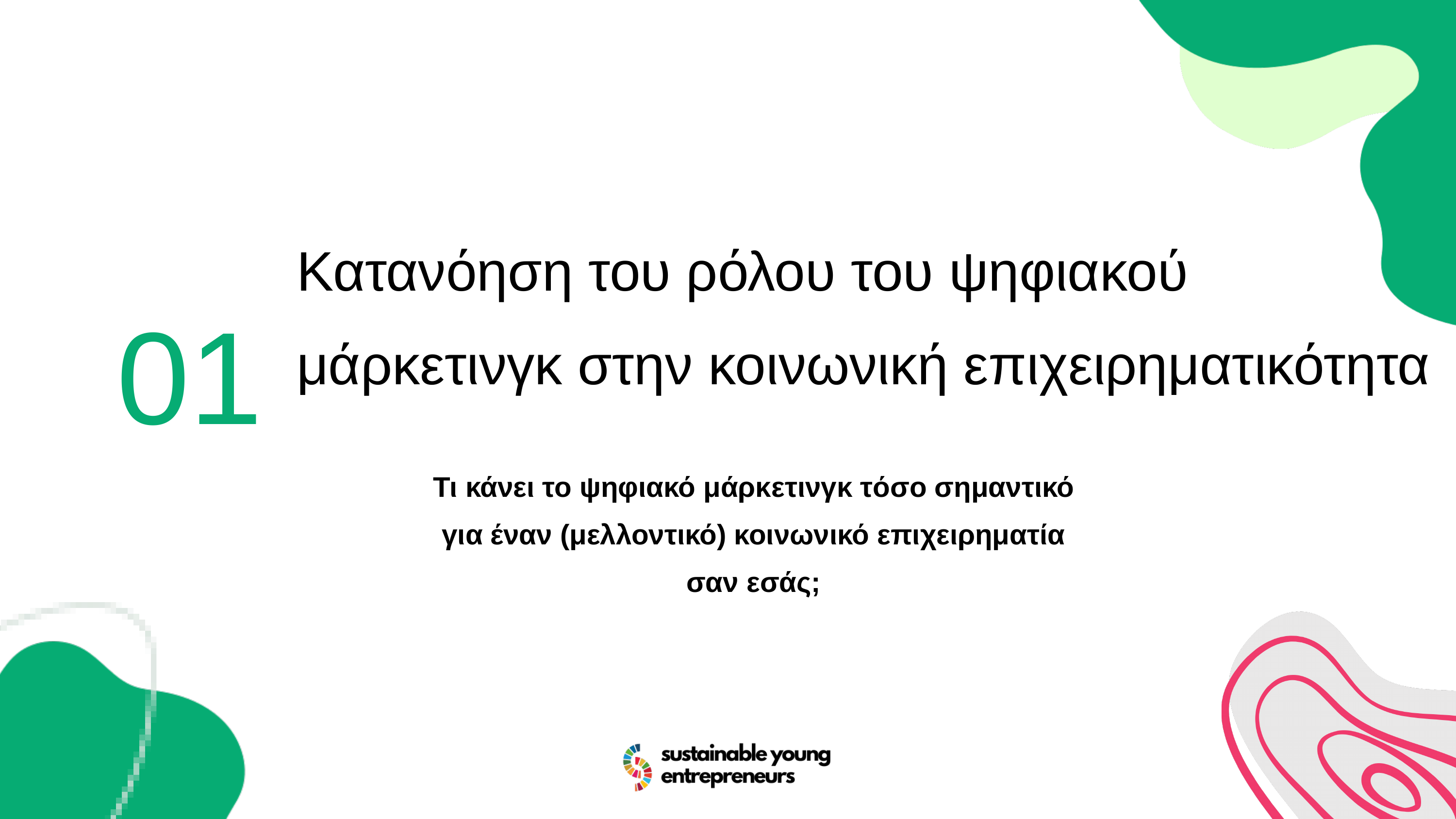

Κατανόηση του ρόλου του ψηφιακού μάρκετινγκ στην κοινωνική επιχειρηματικότητα
01

Τι κάνει το ψηφιακό μάρκετινγκ τόσο σημαντικό για έναν (μελλοντικό) κοινωνικό επιχειρηματία σαν εσάς;